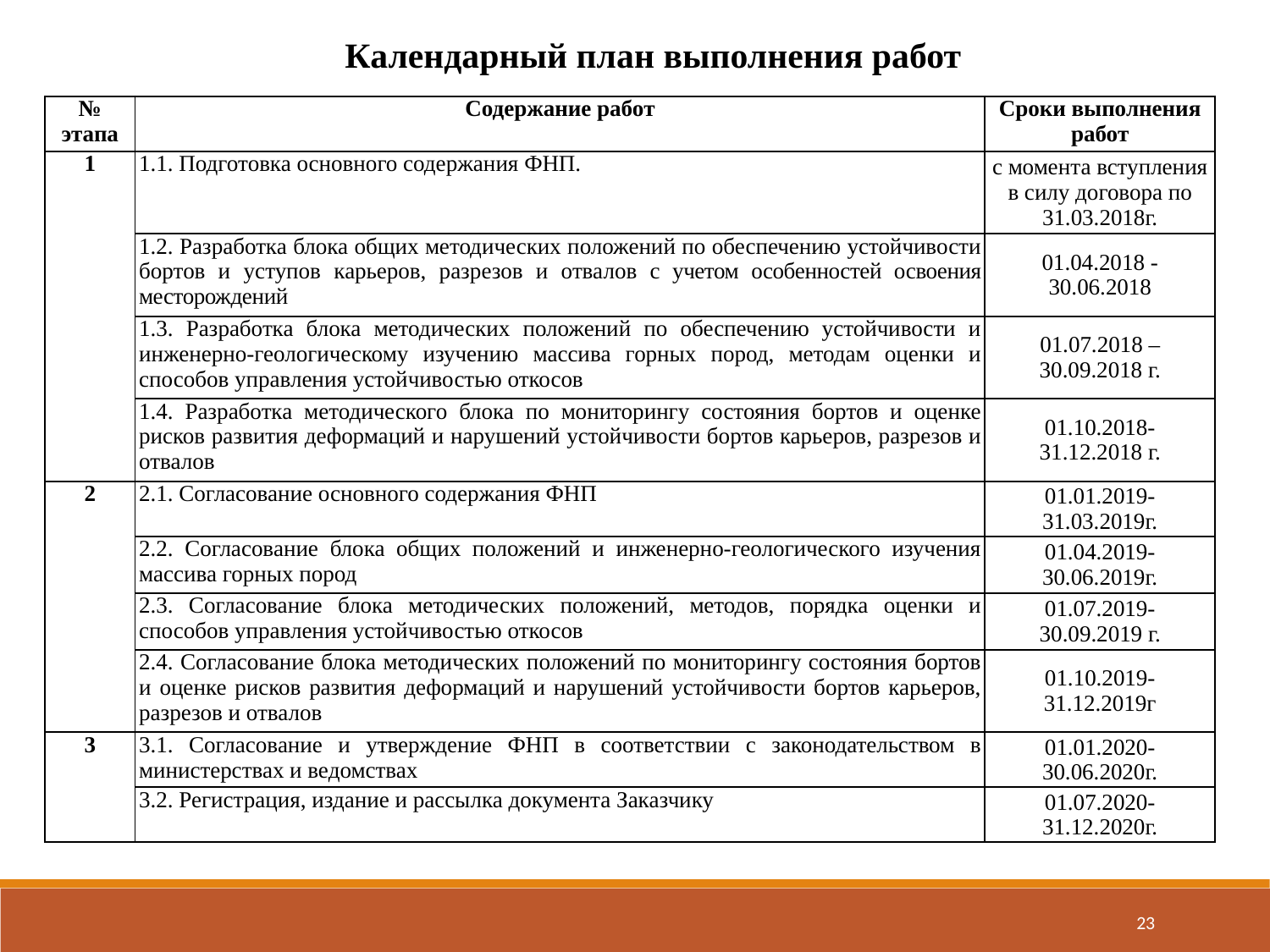

Календарный план выполнения работ
| № этапа | Содержание работ | Сроки выполнения работ |
| --- | --- | --- |
| 1 | 1.1. Подготовка основного содержания ФНП. | с момента вступления в силу договора по 31.03.2018г. |
|  | 2. Разработка блока общих методических положений по обеспечению устойчивости бортов и уступов карьеров, разрезов и отвалов с учетом особенностей освоения месторождений | 01.04.2018 - 30.06.2018 |
|  | 3. Разработка блока методических положений по обеспечению устойчивости и инженерно-геологическому изучению массива горных пород, методам оценки и способов управления устойчивостью откосов | 01.07.2018 – 30.09.2018 г. |
|  | 4. Разработка методического блока по мониторингу состояния бортов и оценке рисков развития деформаций и нарушений устойчивости бортов карьеров, разрезов и отвалов | 01.10.2018- 31.12.2018 г. |
| 2 | 2.1. Согласование основного содержания ФНП | 01.01.2019-31.03.2019г. |
|  | 2. Согласование блока общих положений и инженерно-геологического изучения массива горных пород | 01.04.2019-30.06.2019г. |
|  | 3. Согласование блока методических положений, методов, порядка оценки и способов управления устойчивостью откосов | 01.07.2019- 30.09.2019 г. |
|  | 4. Согласование блока методических положений по мониторингу состояния бортов и оценке рисков развития деформаций и нарушений устойчивости бортов карьеров, разрезов и отвалов | 01.10.2019-31.12.2019г |
| 3 | 3.1. Согласование и утверждение ФНП в соответствии с законодательством в министерствах и ведомствах | 01.01.2020-30.06.2020г. |
|  | 3.2. Регистрация, издание и рассылка документа Заказчику | 01.07.2020- 31.12.2020г. |
23